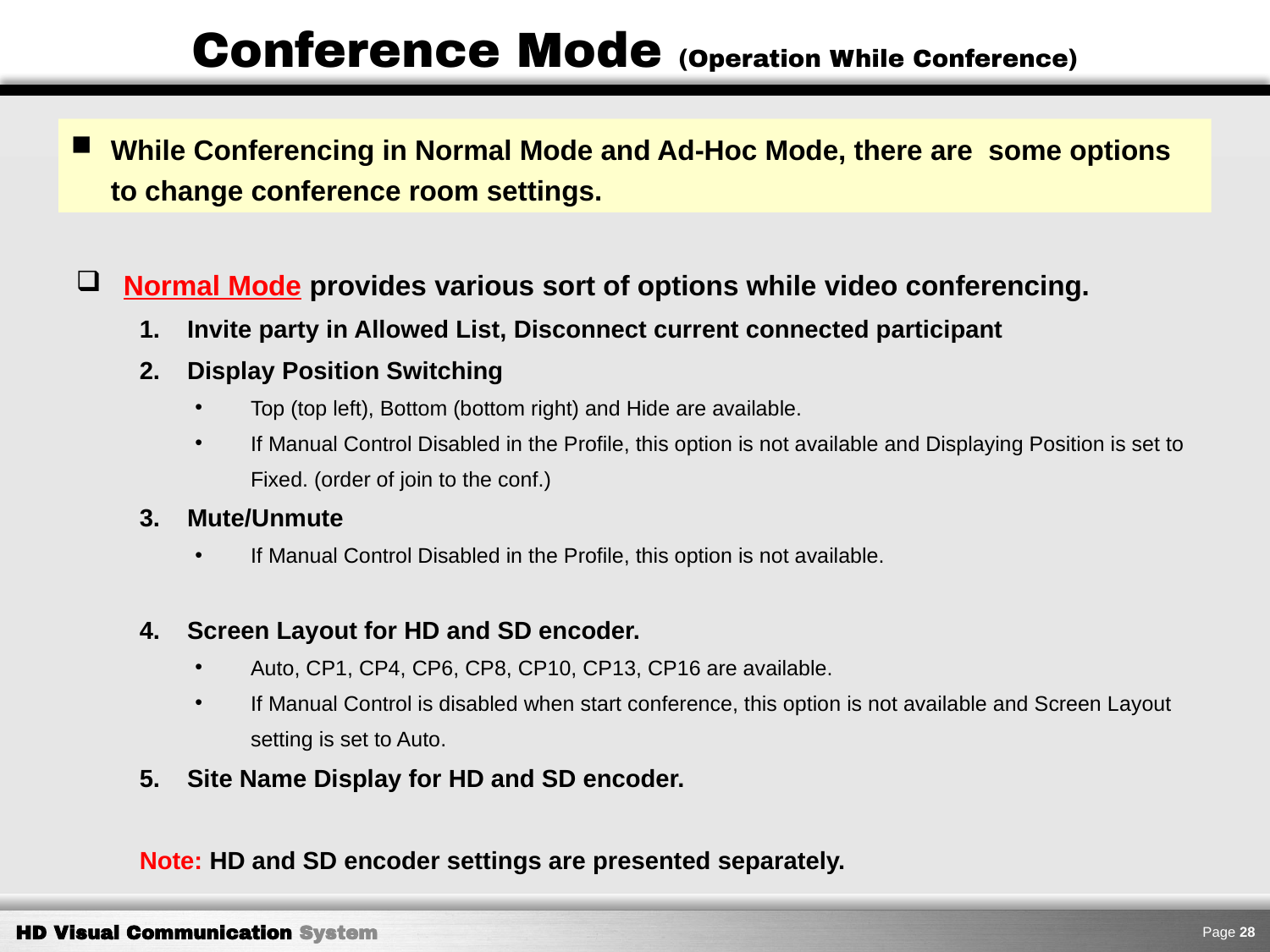

Conference Mode (Operation While Conference)
While Conferencing in Normal Mode and Ad-Hoc Mode, there are  some options to change conference room settings.
 Normal Mode provides various sort of options while video conferencing.
Invite party in Allowed List, Disconnect current connected participant
Display Position Switching
Top (top left), Bottom (bottom right) and Hide are available.
If Manual Control Disabled in the Profile, this option is not available and Displaying Position is set to Fixed. (order of join to the conf.)
Mute/Unmute
If Manual Control Disabled in the Profile, this option is not available.

Screen Layout for HD and SD encoder.
Auto, CP1, CP4, CP6, CP8, CP10, CP13, CP16 are available.
If Manual Control is disabled when start conference, this option is not available and Screen Layout setting is set to Auto.
Site Name Display for HD and SD encoder.

Note: HD and SD encoder settings are presented separately.
Page 28